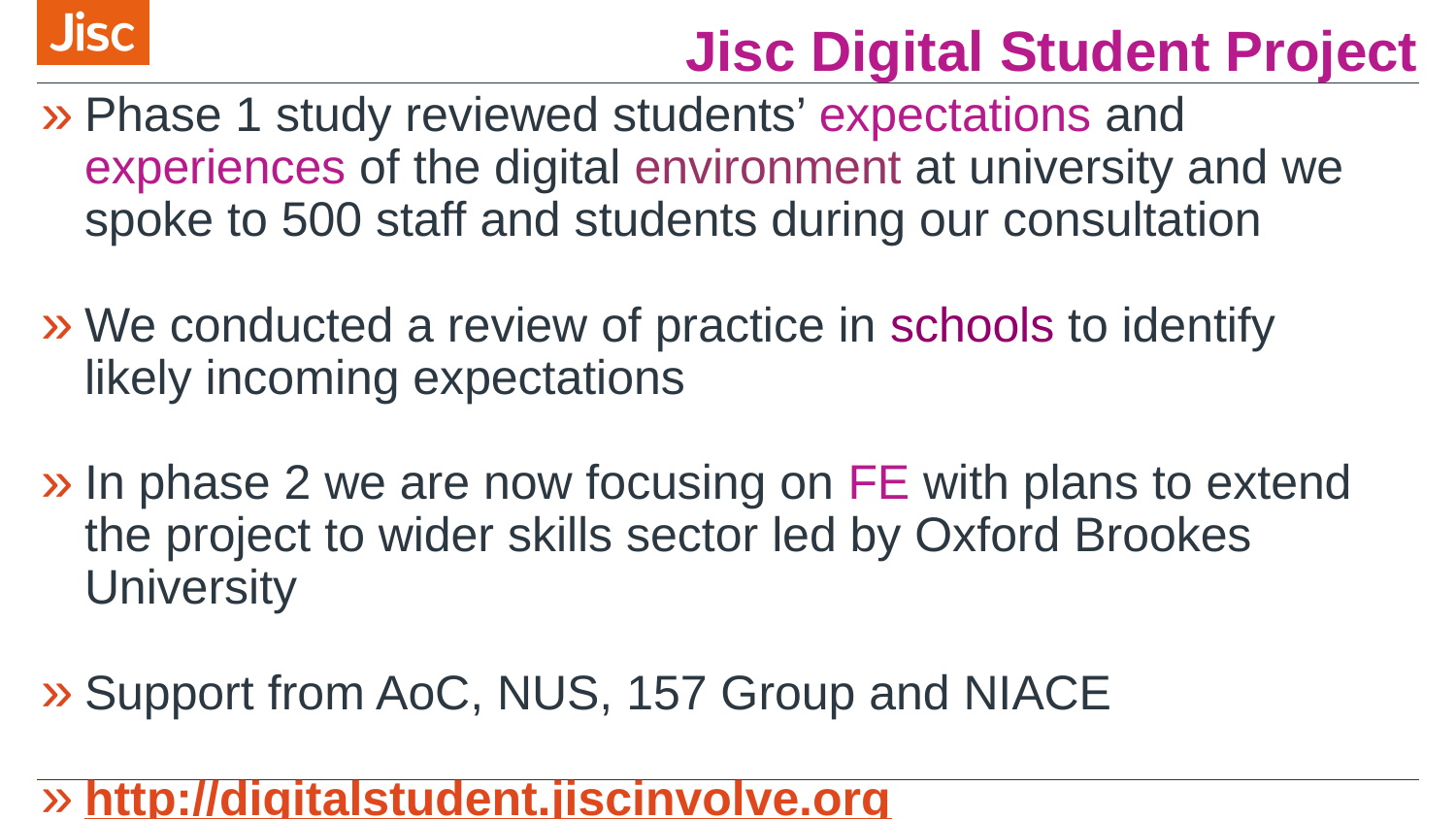

Jisc Digital Student Project
Phase 1 study reviewed students’ expectations and experiences of the digital environment at university and we spoke to 500 staff and students during our consultation
We conducted a review of practice in schools to identify likely incoming expectations
In phase 2 we are now focusing on FE with plans to extend the project to wider skills sector led by Oxford Brookes University
Support from AoC, NUS, 157 Group and NIACE
http://digitalstudent.jiscinvolve.org